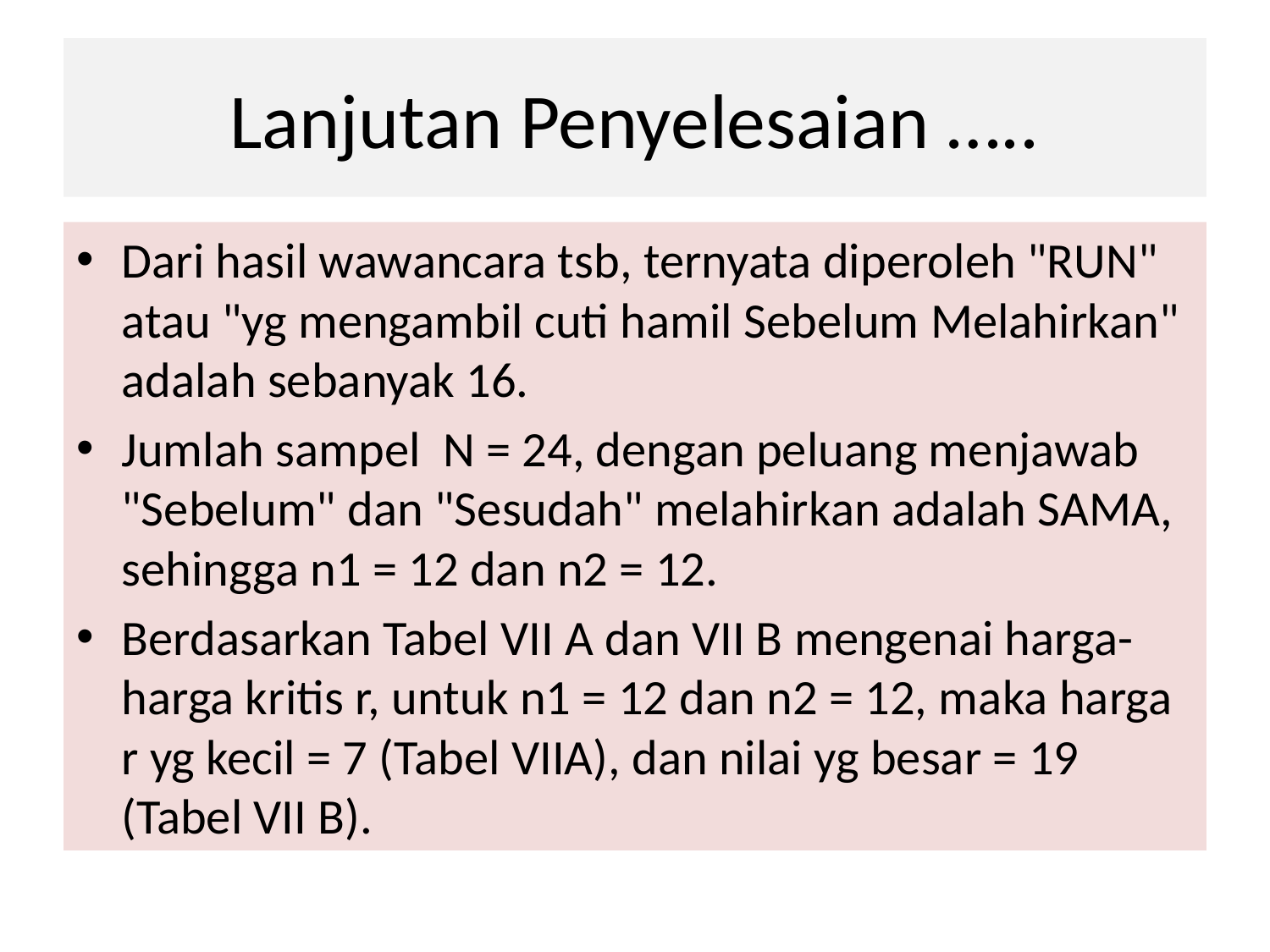

# Lanjutan Penyelesaian …..
Dari hasil wawancara tsb, ternyata diperoleh "RUN" atau "yg mengambil cuti hamil Sebelum Melahirkan" adalah sebanyak 16.
Jumlah sampel  N = 24, dengan peluang menjawab "Sebelum" dan "Sesudah" melahirkan adalah SAMA, sehingga n1 = 12 dan n2 = 12.
Berdasarkan Tabel VII A dan VII B mengenai harga-harga kritis r, untuk n1 = 12 dan n2 = 12, maka harga r yg kecil = 7 (Tabel VIIA), dan nilai yg besar = 19 (Tabel VII B).